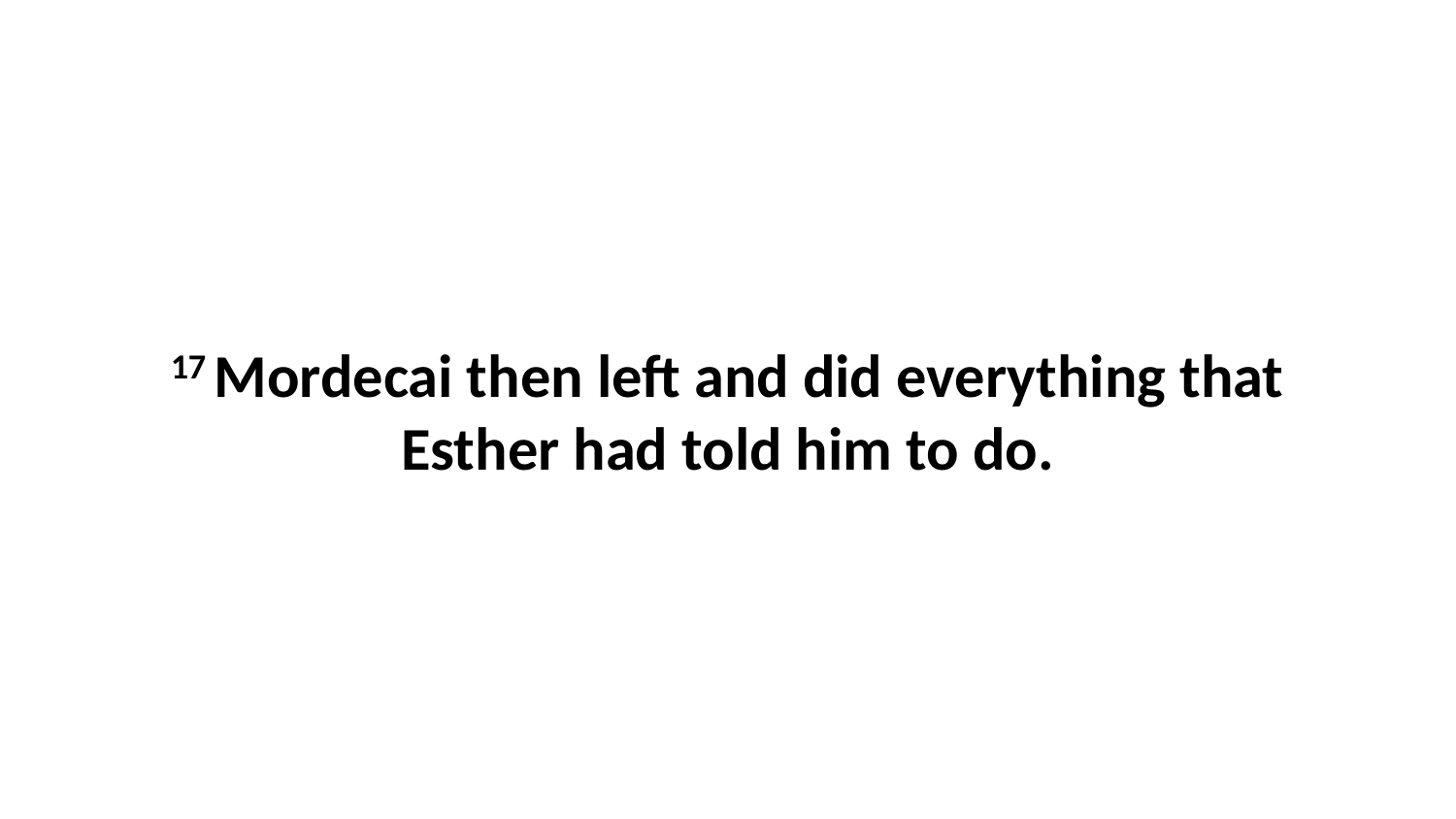

17 Mordecai then left and did everything that Esther had told him to do.